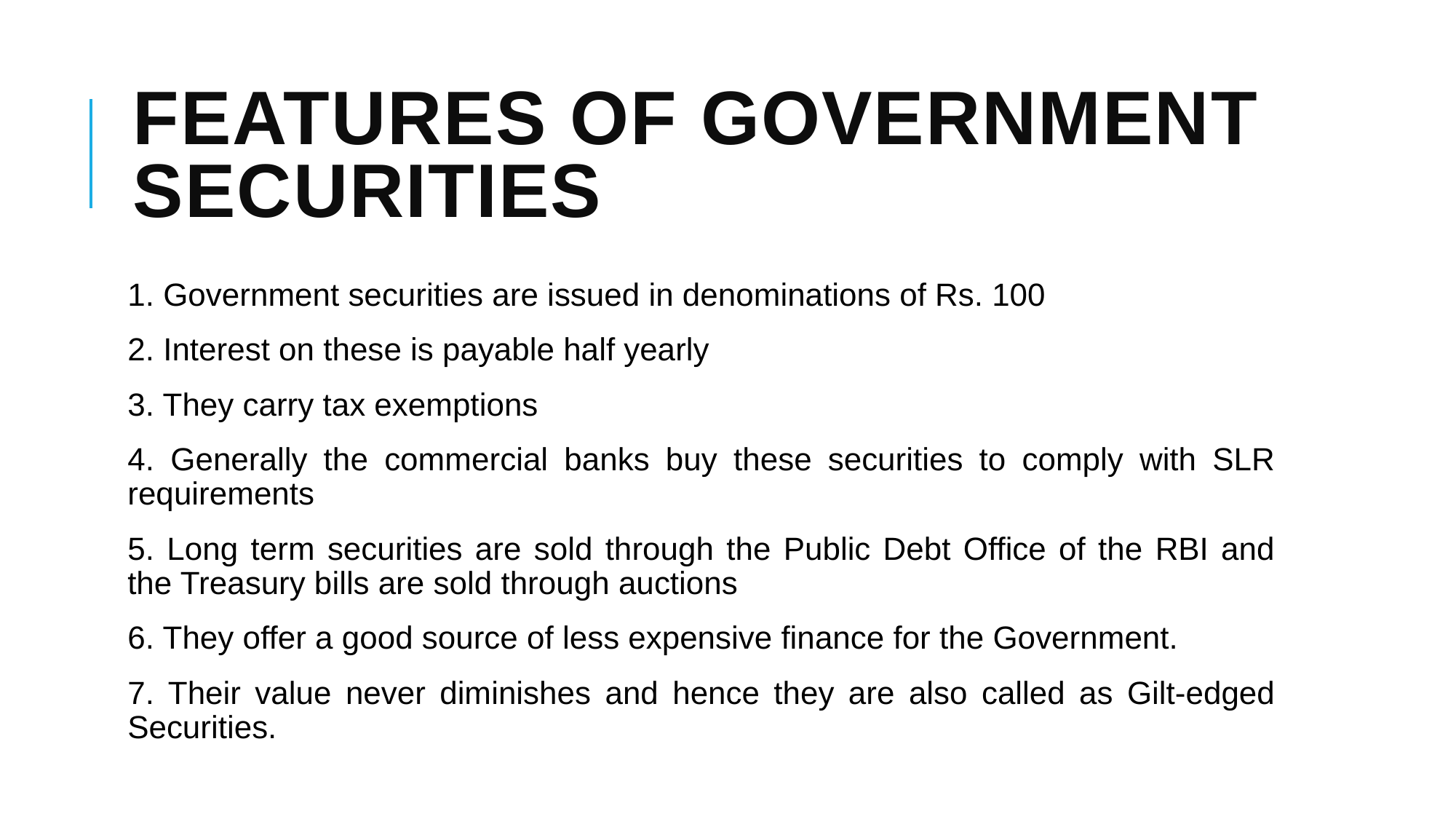

# Features of Government Securities
1. Government securities are issued in denominations of Rs. 100
2. Interest on these is payable half yearly
3. They carry tax exemptions
4. Generally the commercial banks buy these securities to comply with SLR requirements
5. Long term securities are sold through the Public Debt Office of the RBI and the Treasury bills are sold through auctions
6. They offer a good source of less expensive finance for the Government.
7. Their value never diminishes and hence they are also called as Gilt-edged Securities.